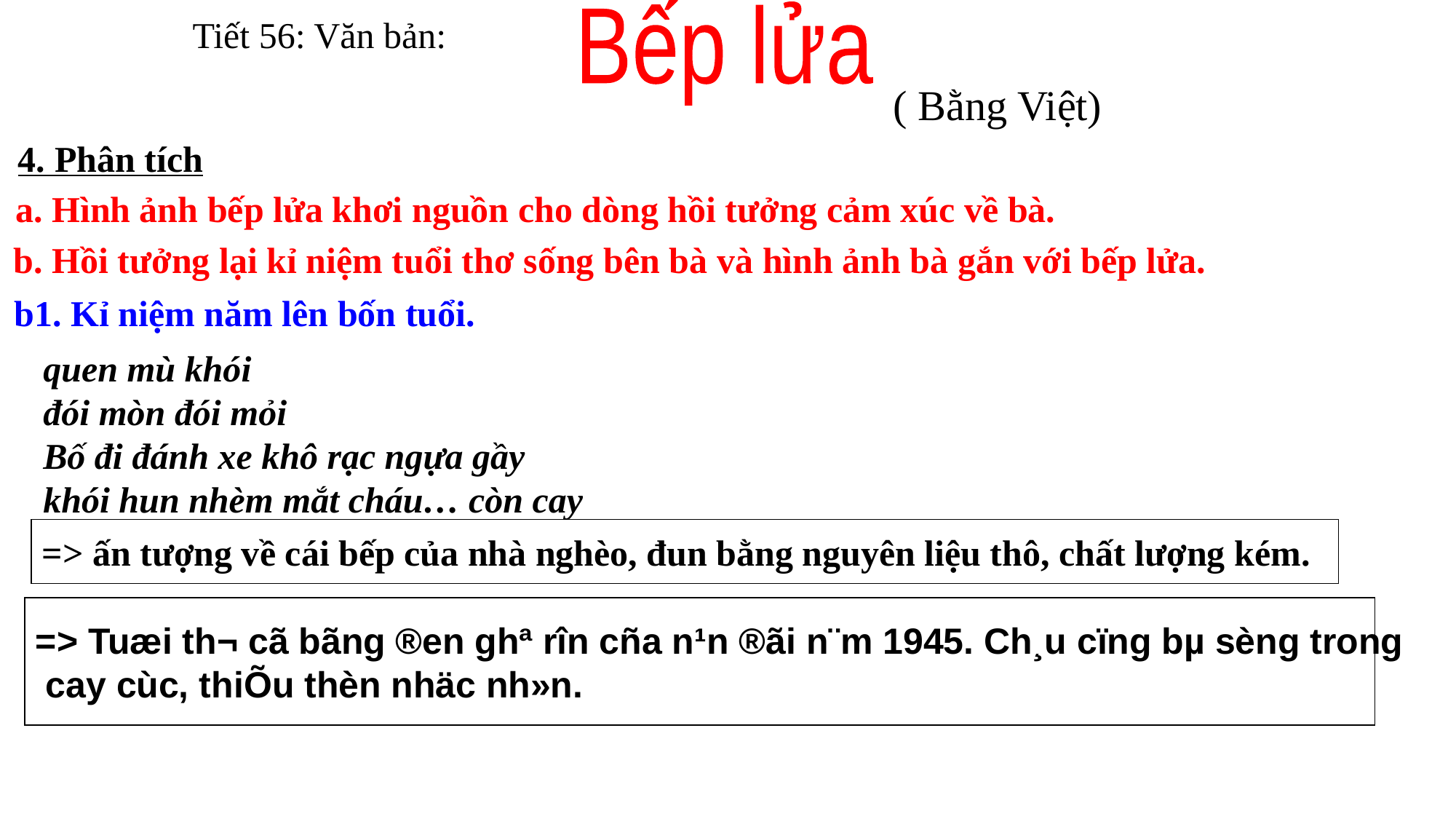

Bếp lửa
Tiết 56: Văn bản:
( Bằng Việt)
4. Phân tích
a. Hình ảnh bếp lửa khơi nguồn cho dòng hồi tưởng cảm xúc về bà.
b. Hồi tưởng lại kỉ niệm tuổi thơ sống bên bà và hình ảnh bà gắn với bếp lửa.
b1. Kỉ niệm năm lên bốn tuổi.
 quen mù khói
 đói mòn đói mỏi
 Bố đi đánh xe khô rạc ngựa gầy
 khói hun nhèm mắt cháu… còn cay
=> ấn tượng về cái bếp của nhà nghèo, đun bằng nguyên liệu thô, chất lượng kém.
=> Tuæi th¬ cã bãng ®en ghª rîn cña n¹n ®ãi n¨m 1945. Ch¸u cïng bµ sèng trong
 cay cùc, thiÕu thèn nhäc nh»n.